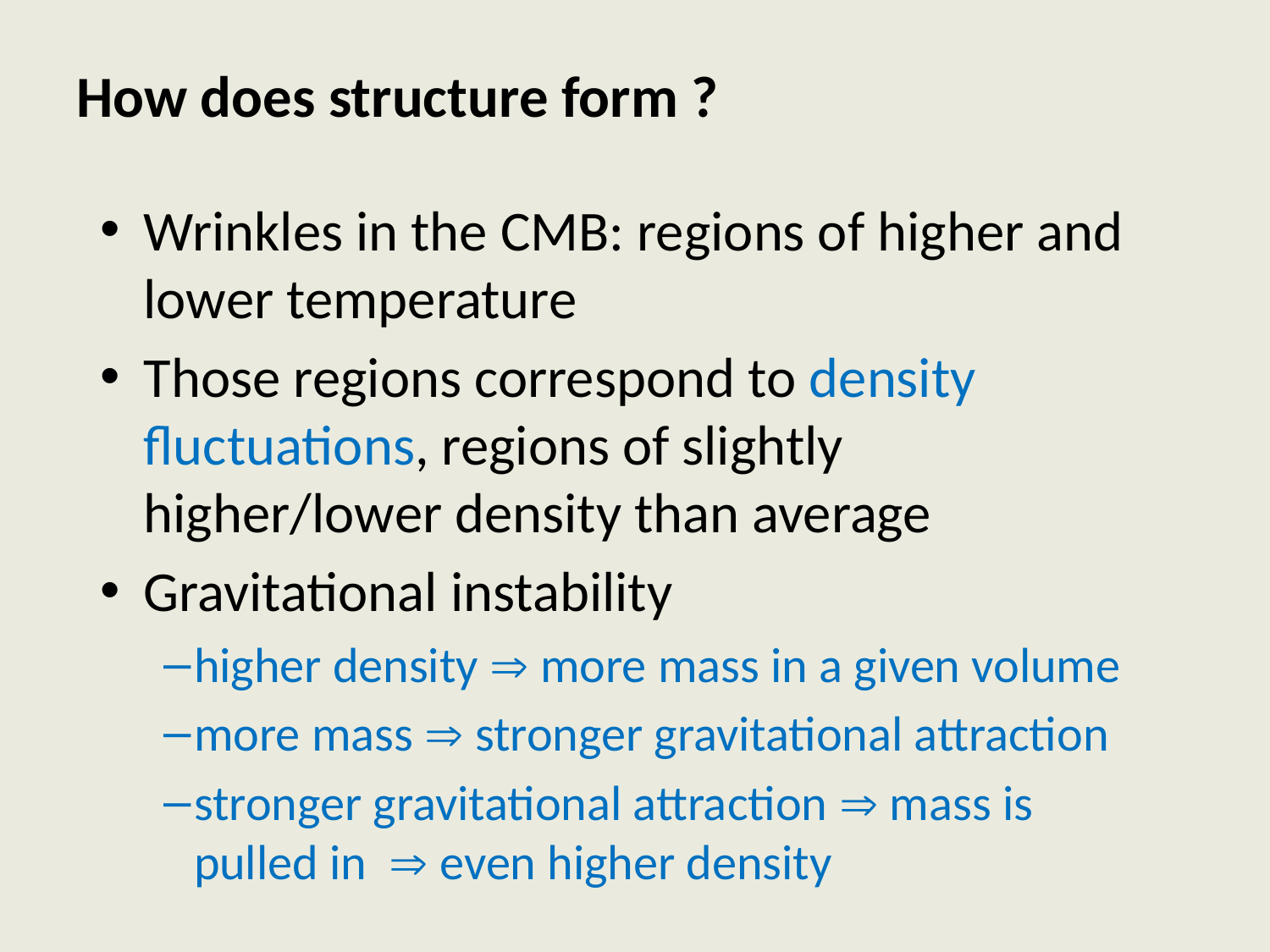

# How does structure form ?
Wrinkles in the CMB: regions of higher and lower temperature
Those regions correspond to density fluctuations, regions of slightly higher/lower density than average
Gravitational instability
higher density ⇒ more mass in a given volume
more mass ⇒ stronger gravitational attraction
stronger gravitational attraction ⇒ mass is pulled in  ⇒ even higher density